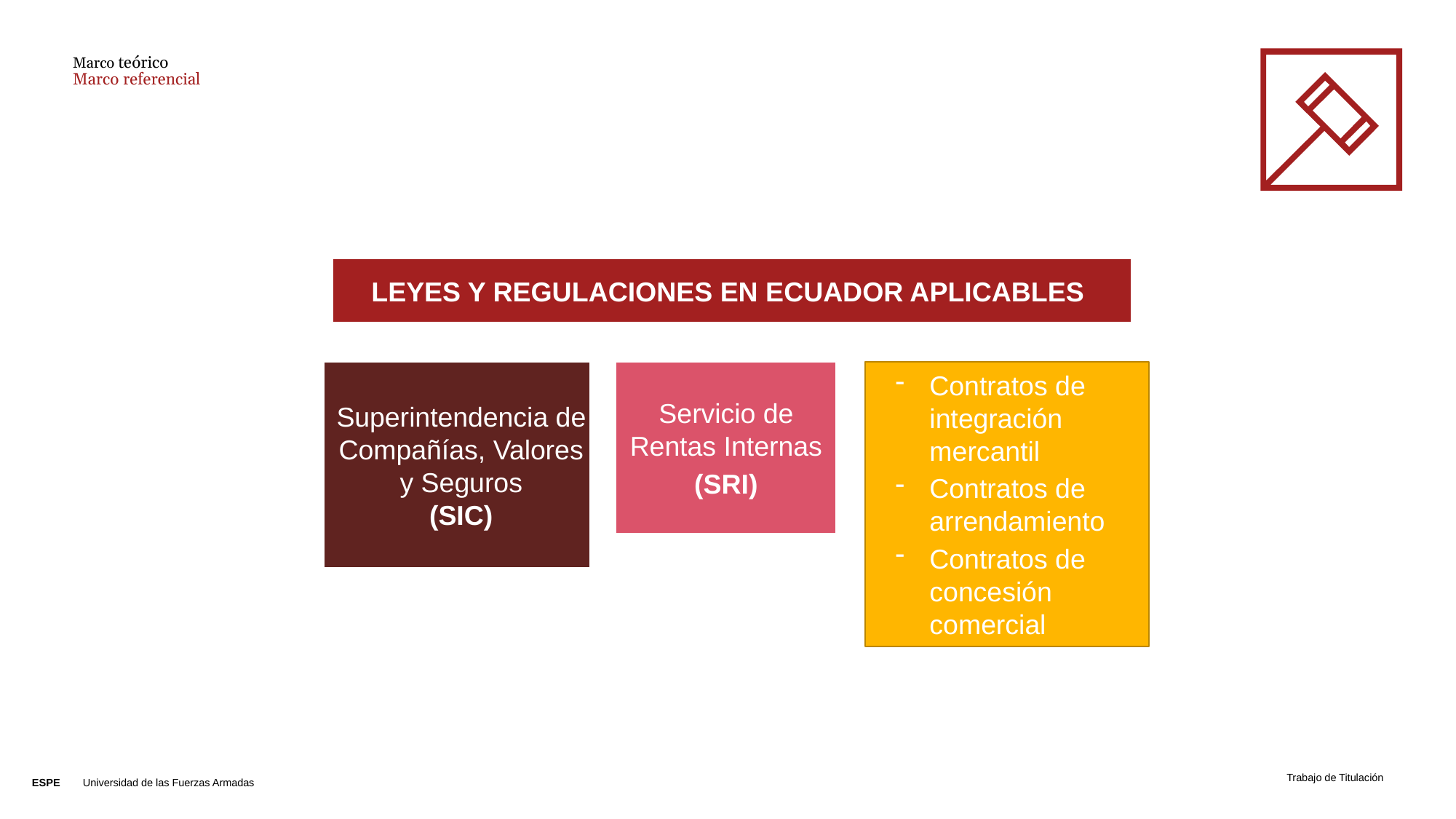

# Marco teórico Marco referencial
LEYES Y REGULACIONES EN ECUADOR APLICABLES
Superintendencia de Compañías, Valores y Seguros
(SIC)
Servicio de Rentas Internas
(SRI)
Contratos de integración mercantil
Contratos de arrendamiento
Contratos de concesión comercial